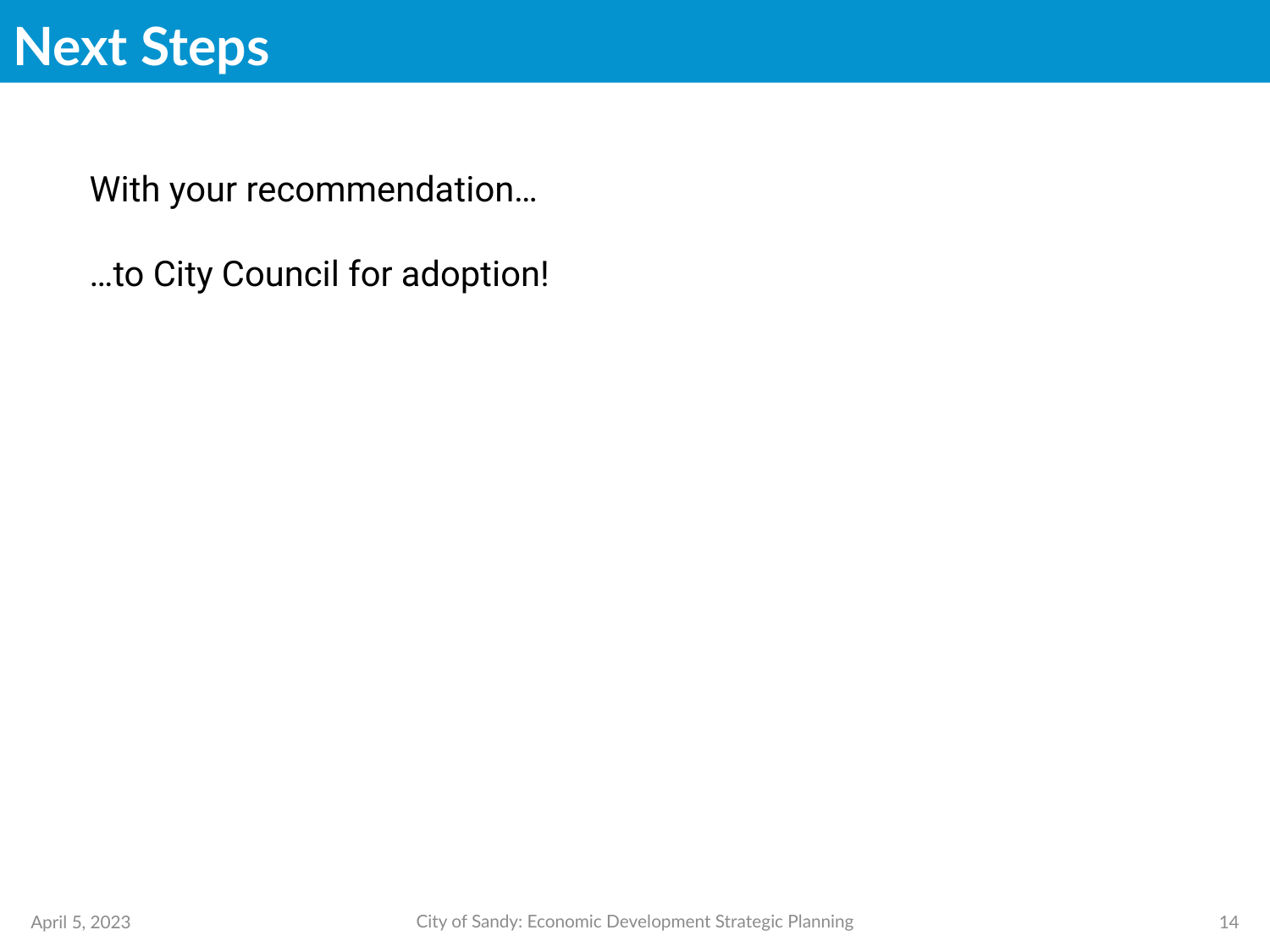

Next Steps
With your recommendation…

…to City Council for adoption!
City of Sandy: Economic Development Strategic Planning
April 5, 2023
14